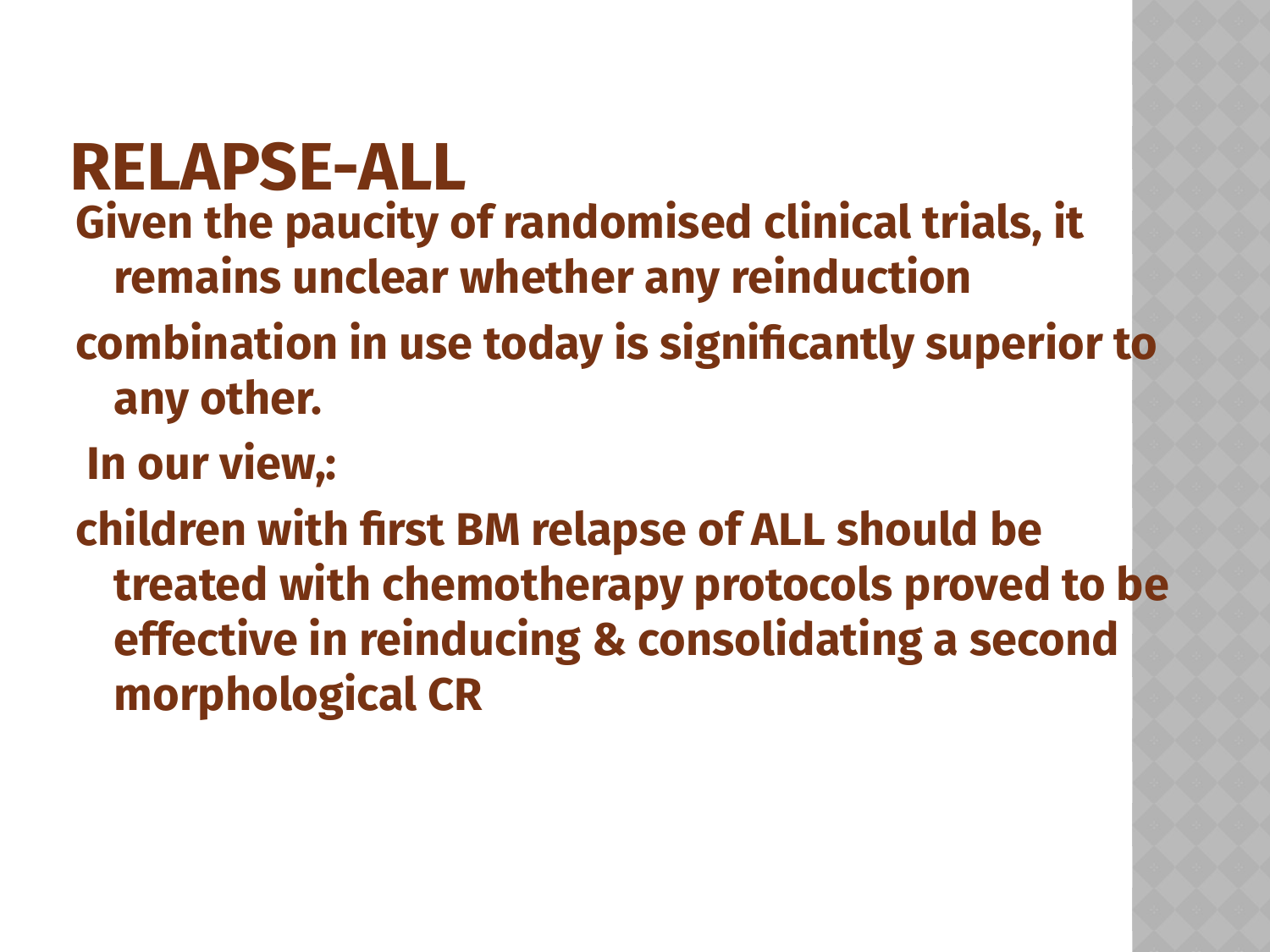

# Relapse-ALL
Given the paucity of randomised clinical trials, it remains unclear whether any reinduction
combination in use today is significantly superior to any other.
 In our view,:
children with first BM relapse of ALL should be treated with chemotherapy protocols proved to be effective in reinducing & consolidating a second morphological CR